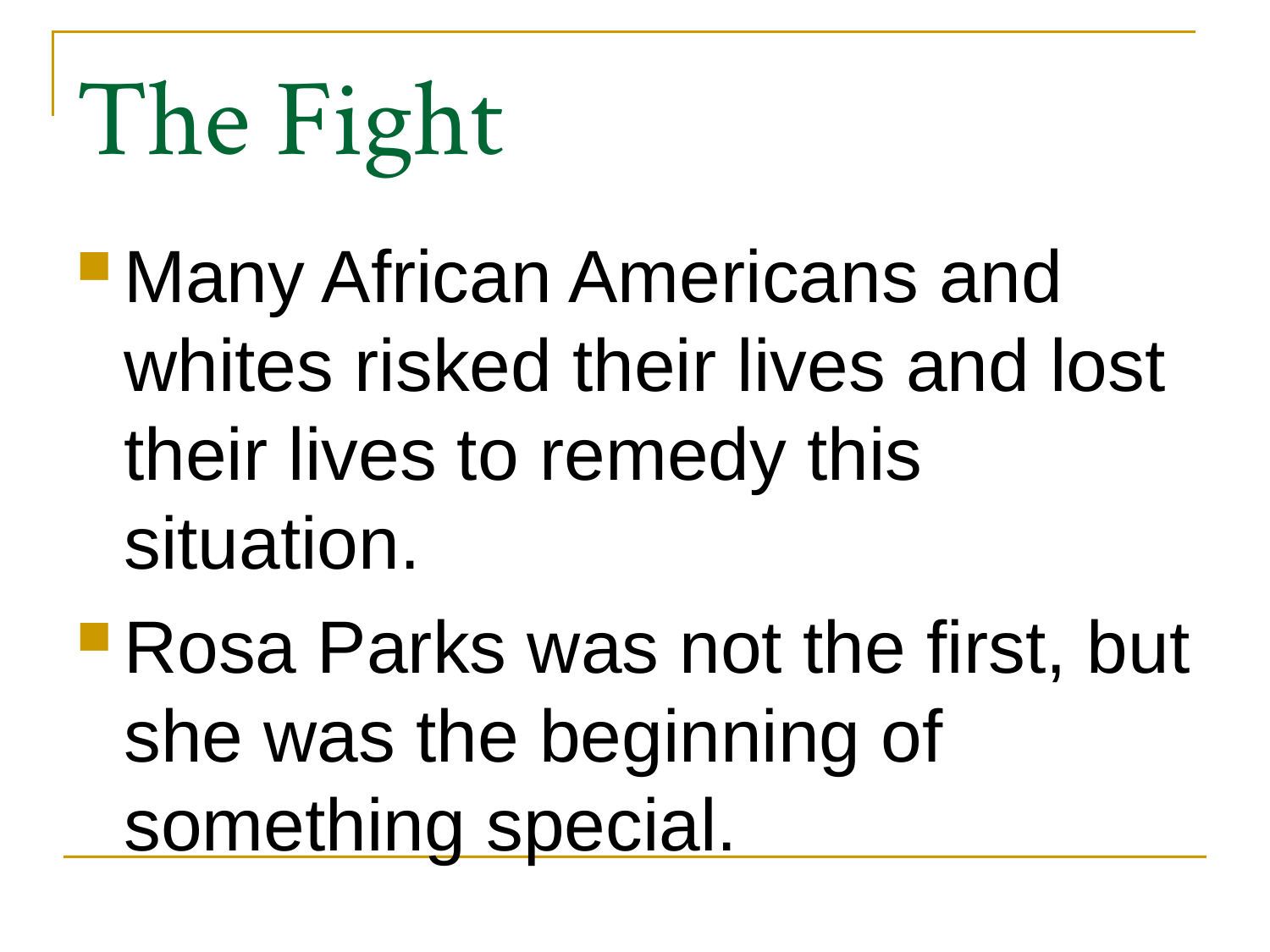

# The Fight
Many African Americans and whites risked their lives and lost their lives to remedy this situation.
Rosa Parks was not the first, but she was the beginning of something special.